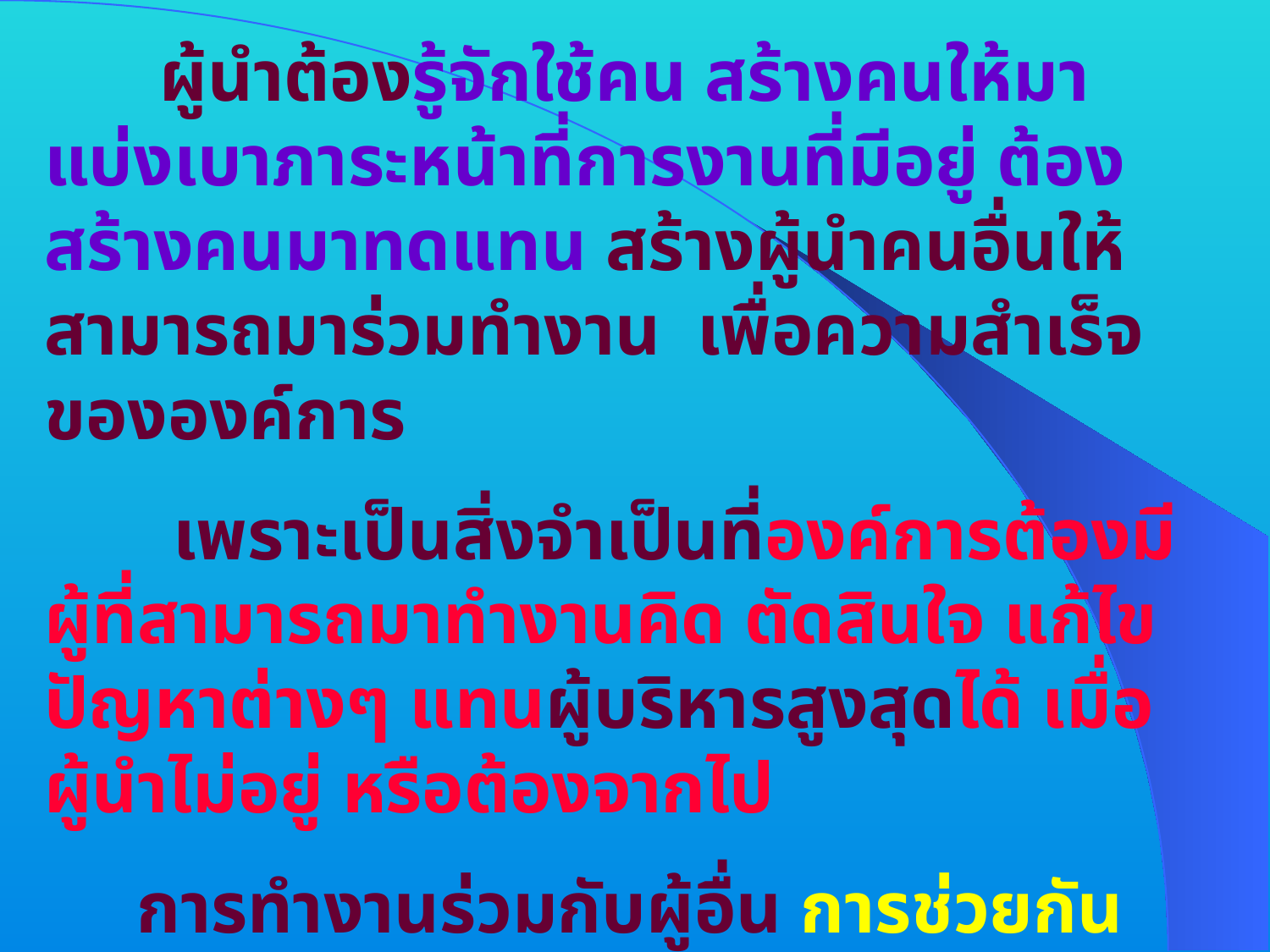

ผู้นำต้องรู้จักใช้คน สร้างคนให้มาแบ่งเบาภาระหน้าที่การงานที่มีอยู่ ต้องสร้างคนมาทดแทน สร้างผู้นำคนอื่นให้สามารถมาร่วมทำงาน  เพื่อความสำเร็จขององค์การ
       เพราะเป็นสิ่งจำเป็นที่องค์การต้องมีผู้ที่สามารถมาทำงานคิด ตัดสินใจ แก้ไขปัญหาต่างๆ แทนผู้บริหารสูงสุดได้ เมื่อผู้นำไม่อยู่ หรือต้องจากไป
     การทำงานร่วมกับผู้อื่น การช่วยกันสร้างความสำเร็จของงาน หรือการทำงานเป็นทีม จึงเป็นวิถีทางที่ช่วยให้การทำงาน(ขององค์การ)ประสบความสำเร็จได้อย่างสูงสุด